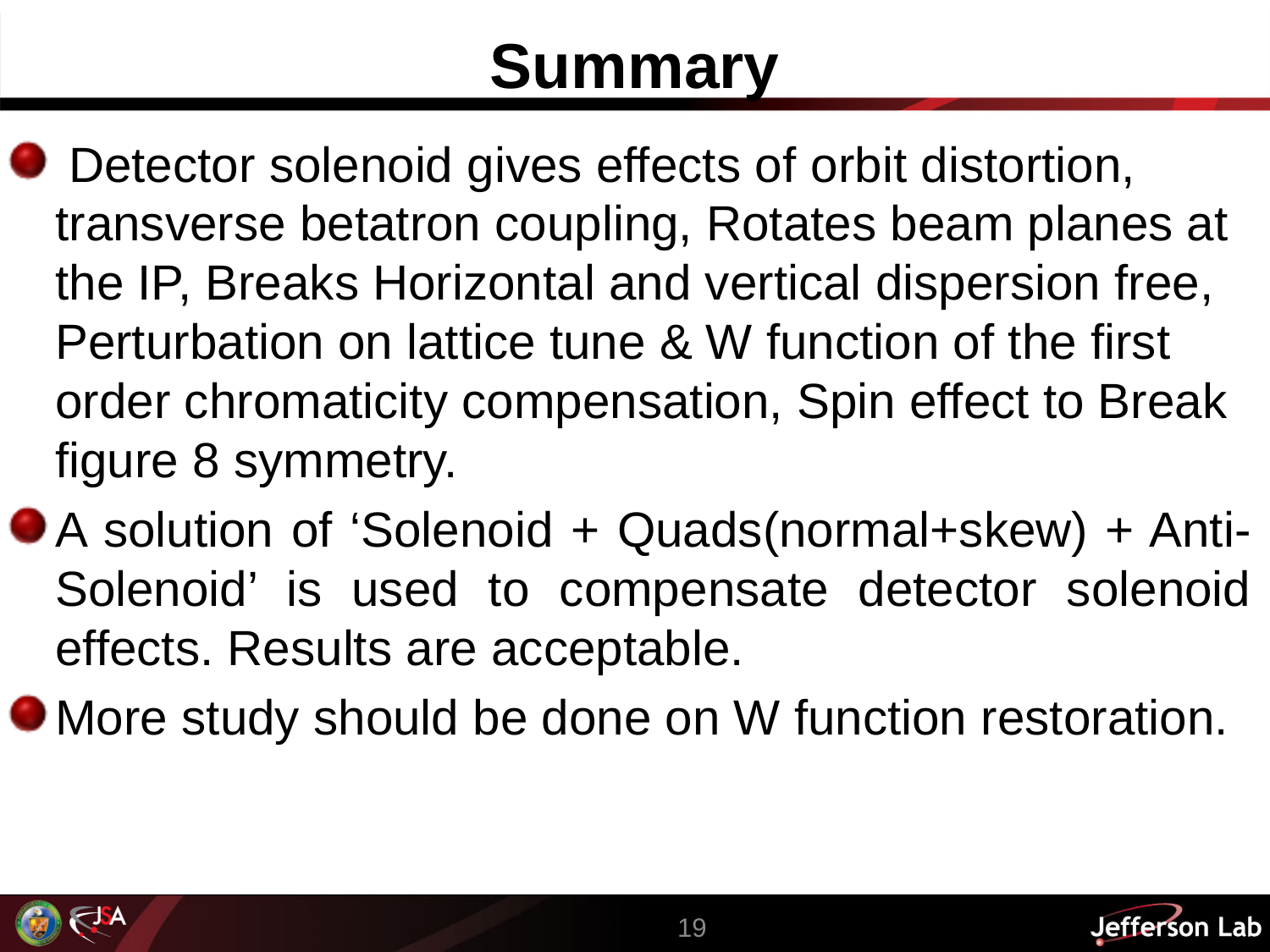

# Summary
 Detector solenoid gives effects of orbit distortion, transverse betatron coupling, Rotates beam planes at the IP, Breaks Horizontal and vertical dispersion free, Perturbation on lattice tune & W function of the first order chromaticity compensation, Spin effect to Break figure 8 symmetry.
A solution of ‘Solenoid + Quads(normal+skew) + Anti-Solenoid’ is used to compensate detector solenoid effects. Results are acceptable.
More study should be done on W function restoration.

19